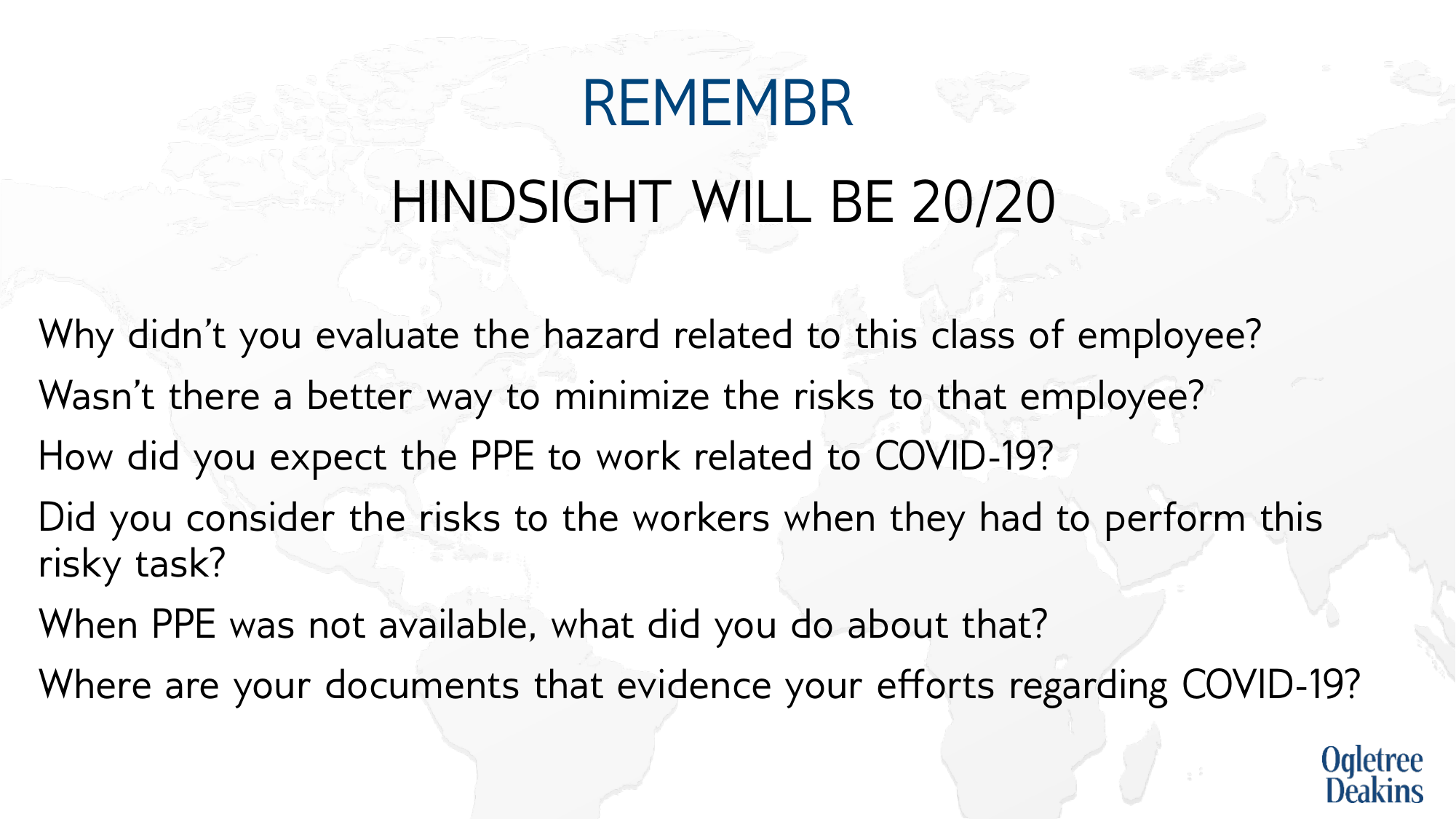

# REMEMBR
 HINDSIGHT WILL BE 20/20

Why didn’t you evaluate the hazard related to this class of employee?
Wasn’t there a better way to minimize the risks to that employee?
How did you expect the PPE to work related to COVID-19?
Did you consider the risks to the workers when they had to perform this risky task?
When PPE was not available, what did you do about that?
Where are your documents that evidence your efforts regarding COVID-19?